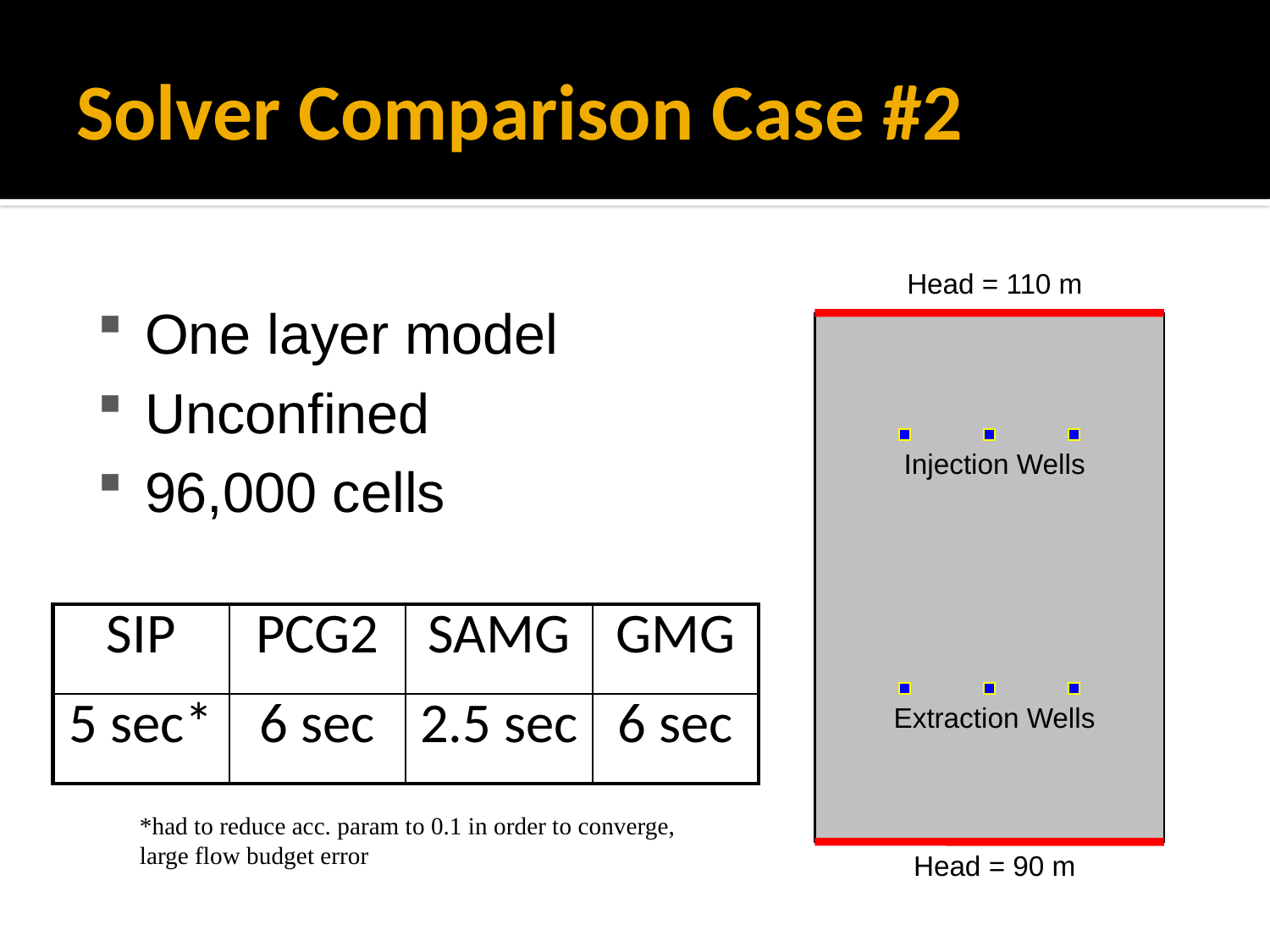

# Solver Comparison Case #2
Head = 110 m
One layer model
Unconfined
96,000 cells

Injection Wells
| SIP | PCG2 | SAMG | GMG |
| --- | --- | --- | --- |
| 5 sec\* | 6 sec | 2.5 sec | 6 sec |

Extraction Wells
*had to reduce acc. param to 0.1 in order to converge, large flow budget error

Head = 90 m